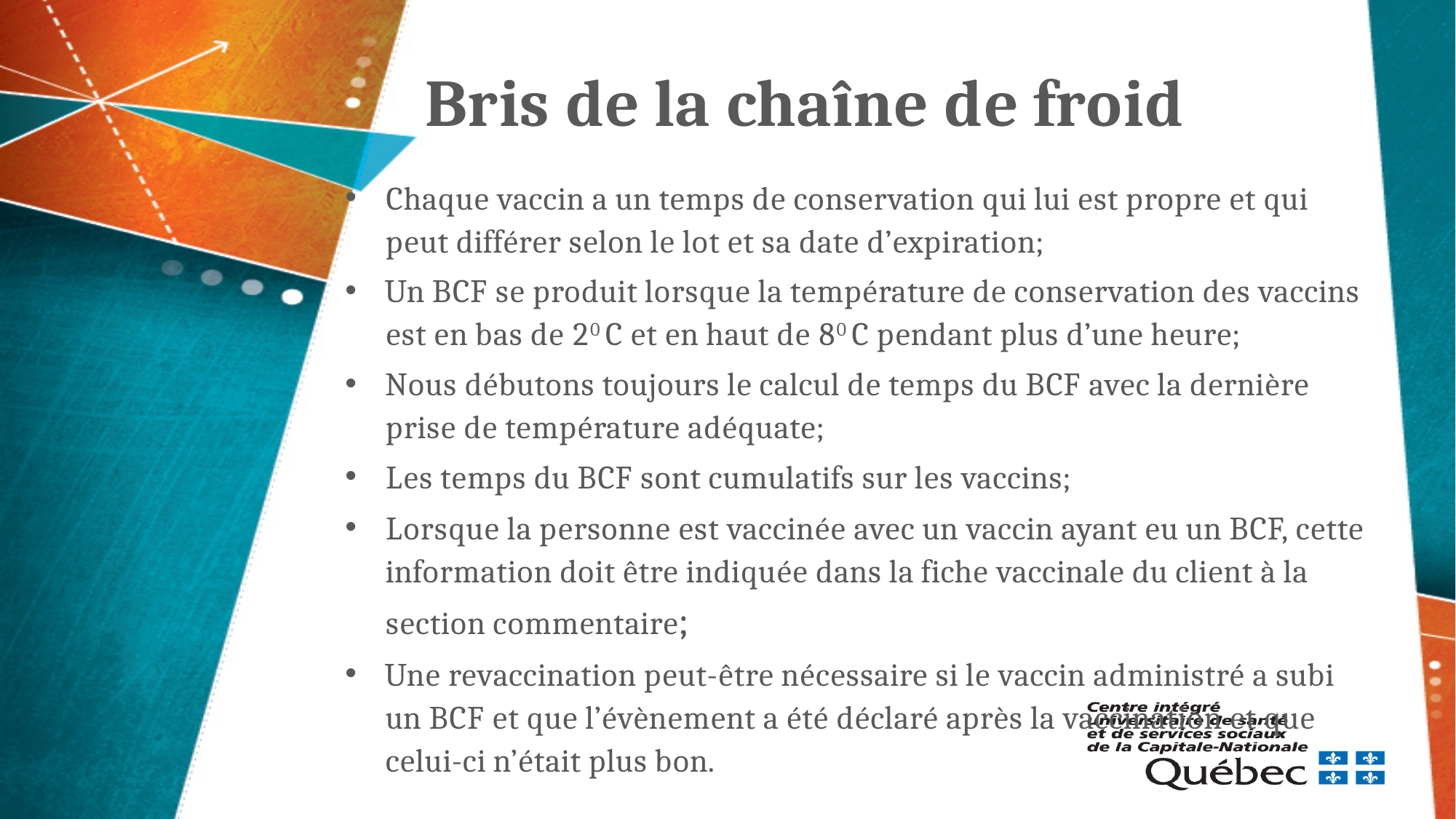

# Bris de la chaîne de froid
Chaque vaccin a un temps de conservation qui lui est propre et qui peut différer selon le lot et sa date d’expiration;
Un BCF se produit lorsque la température de conservation des vaccins est en bas de 20 C et en haut de 80 C pendant plus d’une heure;
Nous débutons toujours le calcul de temps du BCF avec la dernière prise de température adéquate;
Les temps du BCF sont cumulatifs sur les vaccins;
Lorsque la personne est vaccinée avec un vaccin ayant eu un BCF, cette information doit être indiquée dans la fiche vaccinale du client à la section commentaire;
Une revaccination peut-être nécessaire si le vaccin administré a subi un BCF et que l’évènement a été déclaré après la vaccination et que celui-ci n’était plus bon.